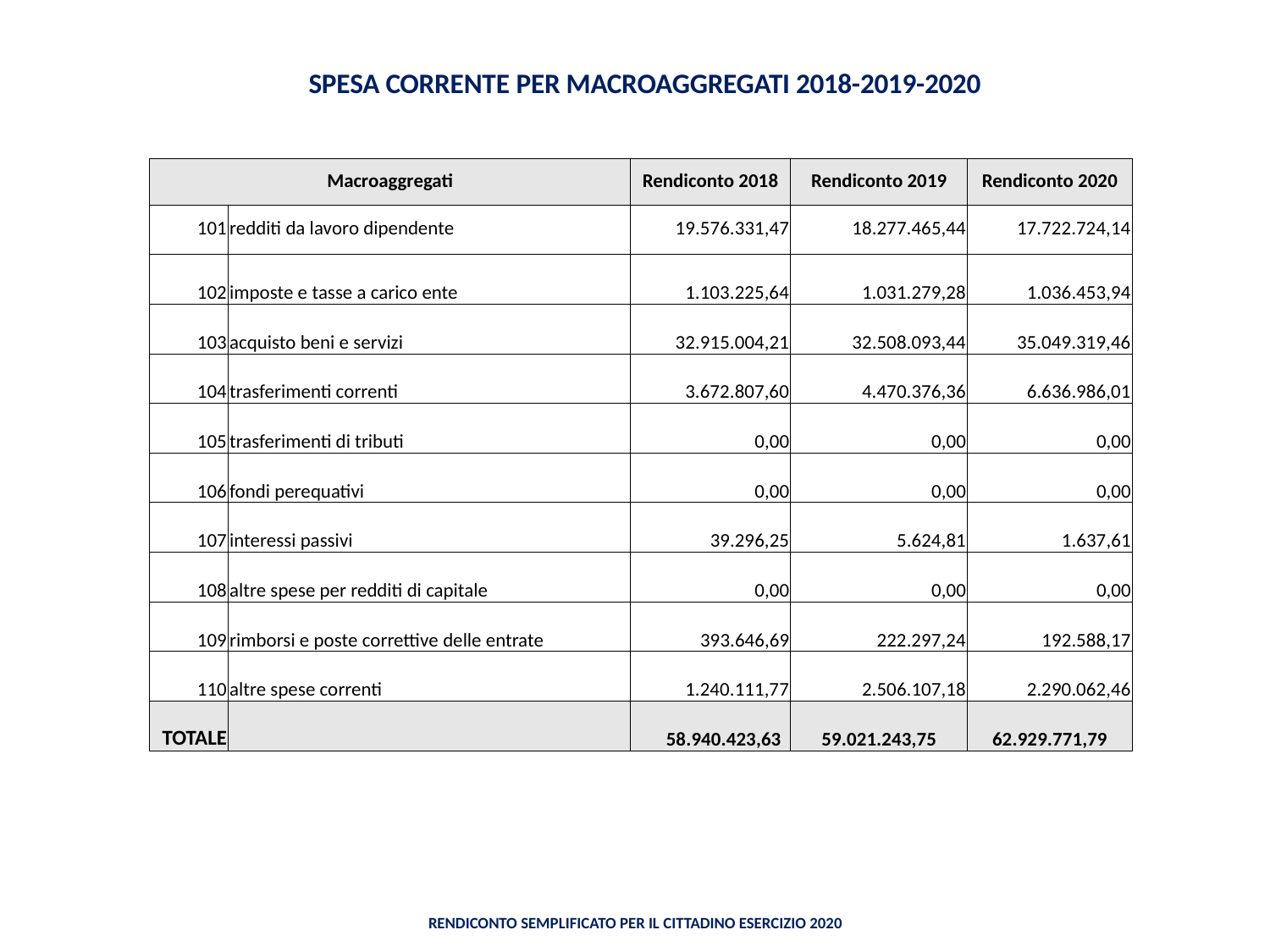

# SPESA CORRENTE PER MACROAGGREGATI 2018-2019-2020
| Macroaggregati |  | Rendiconto 2018 | Rendiconto 2019 | Rendiconto 2020 |
| --- | --- | --- | --- | --- |
| 101 | redditi da lavoro dipendente | 19.576.331,47 | 18.277.465,44 | 17.722.724,14 |
| 102 | imposte e tasse a carico ente | 1.103.225,64 | 1.031.279,28 | 1.036.453,94 |
| 103 | acquisto beni e servizi | 32.915.004,21 | 32.508.093,44 | 35.049.319,46 |
| 104 | trasferimenti correnti | 3.672.807,60 | 4.470.376,36 | 6.636.986,01 |
| 105 | trasferimenti di tributi | 0,00 | 0,00 | 0,00 |
| 106 | fondi perequativi | 0,00 | 0,00 | 0,00 |
| 107 | interessi passivi | 39.296,25 | 5.624,81 | 1.637,61 |
| 108 | altre spese per redditi di capitale | 0,00 | 0,00 | 0,00 |
| 109 | rimborsi e poste correttive delle entrate | 393.646,69 | 222.297,24 | 192.588,17 |
| 110 | altre spese correnti | 1.240.111,77 | 2.506.107,18 | 2.290.062,46 |
| TOTALE |  | 58.940.423,63 | 59.021.243,75 | 62.929.771,79 |

Rendiconto semplificato per il Cittadino Esercizio 2020